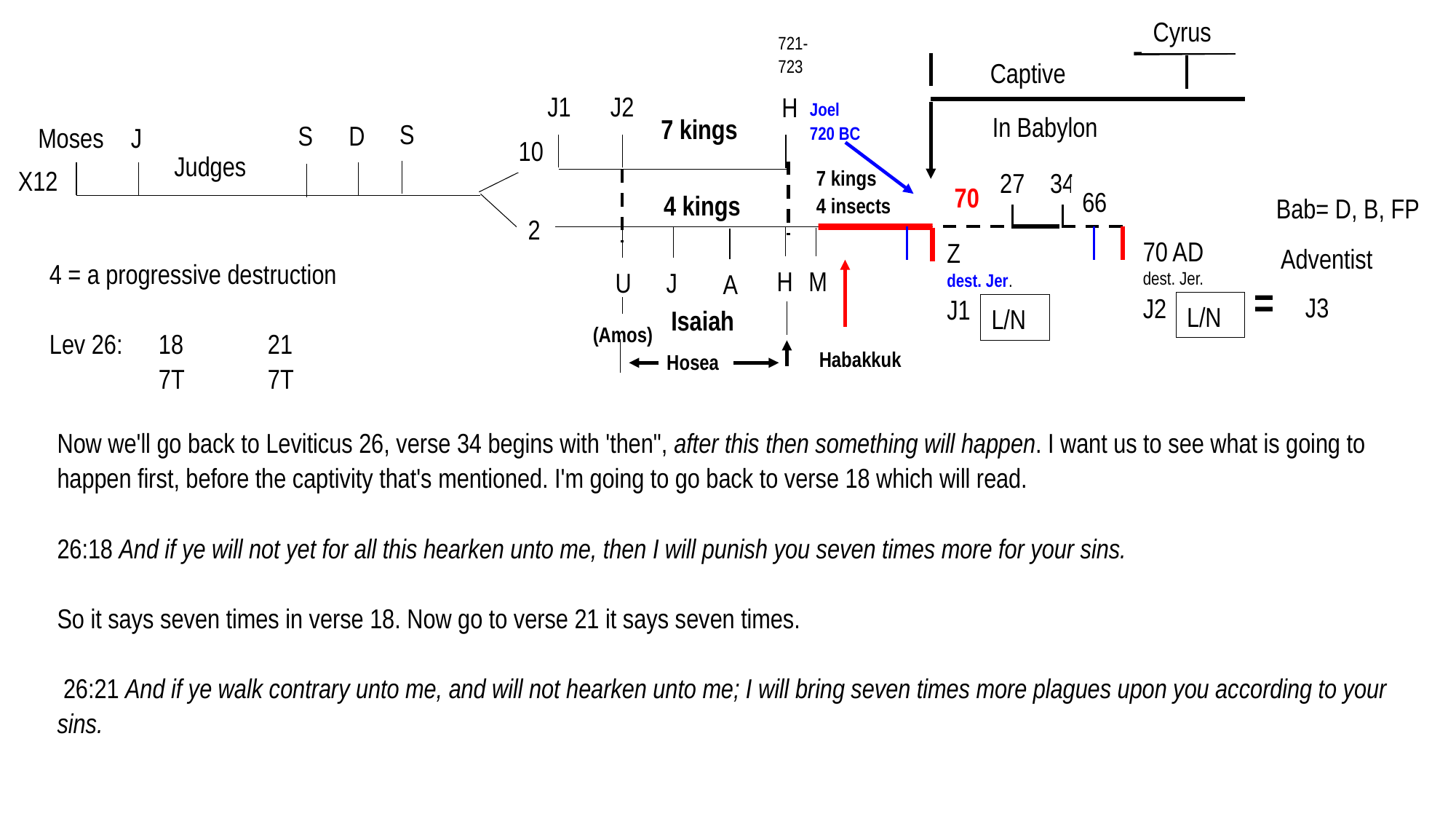

Sp.  Israel	    Spiritual
         =
Nat. Israel	    Natural
Cyrus
721-723
Captive
J1
J2
H
Joel
720 BC
In Babylon
7 kings
S
S
D
Moses
J
10
Judges
X12
7 kings
4 insects
27
34
70
66
4 kings
Bab= D, B, FP
2
70 AD
dest. Jer.
J2
Z
dest. Jer.
J1
Adventist
4 = a progressive destruction

Lev 26:	18	21
	7T	7T
H
M
U
J
A
=     J3
L/N
L/N
Isaiah
(Amos)
Habakkuk
Hosea
Now we'll go back to Leviticus 26, verse 34 begins with 'then", after this then something will happen. I want us to see what is going to happen first, before the captivity that's mentioned. I'm going to go back to verse 18 which will read.

26:18 And if ye will not yet for all this hearken unto me, then I will punish you seven times more for your sins.

So it says seven times in verse 18. Now go to verse 21 it says seven times.

 26:21 And if ye walk contrary unto me, and will not hearken unto me; I will bring seven times more plagues upon you according to your sins.